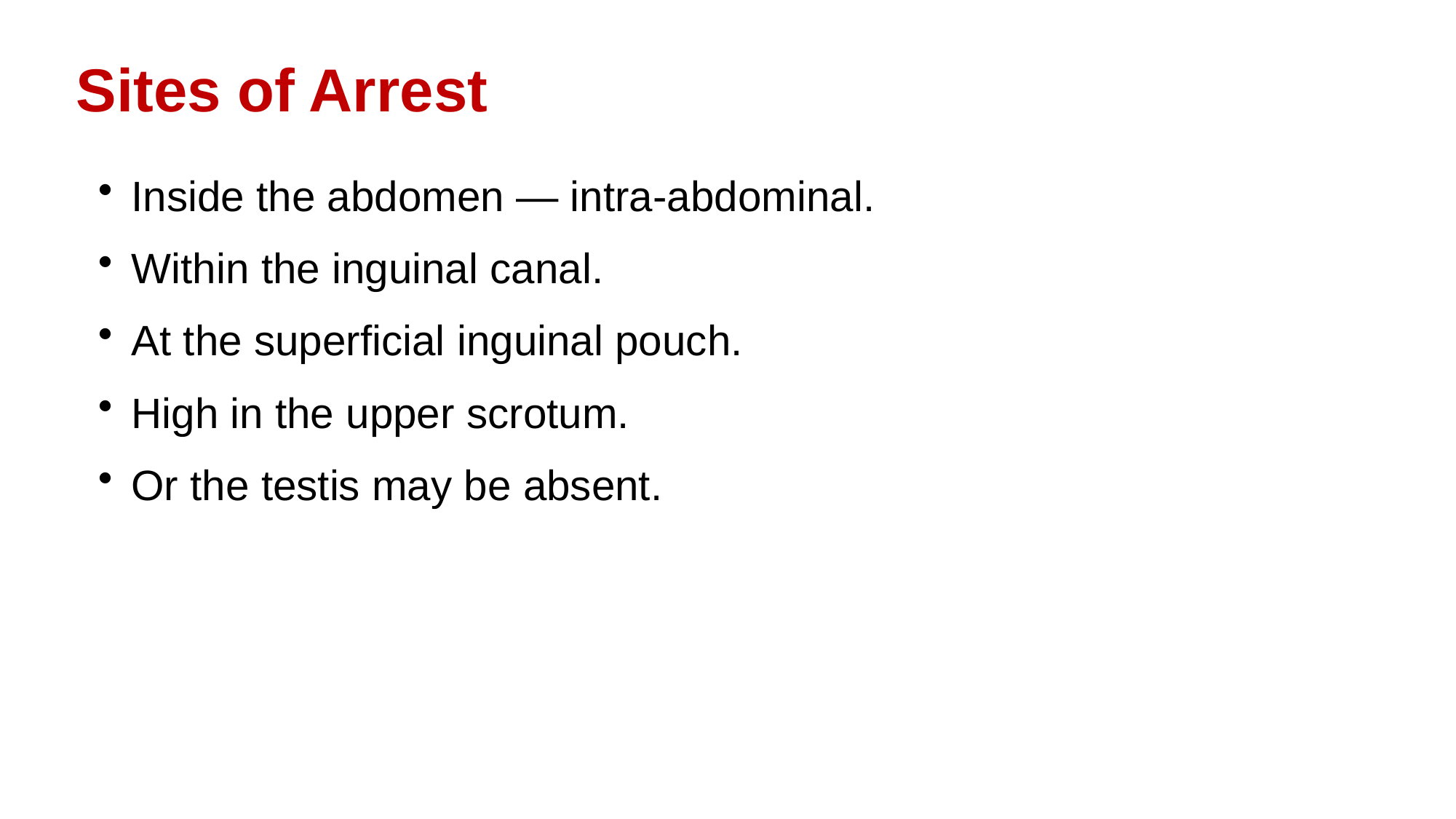

Sites of Arrest
Inside the abdomen — intra-abdominal.
Within the inguinal canal.
At the superficial inguinal pouch.
High in the upper scrotum.
Or the testis may be absent.